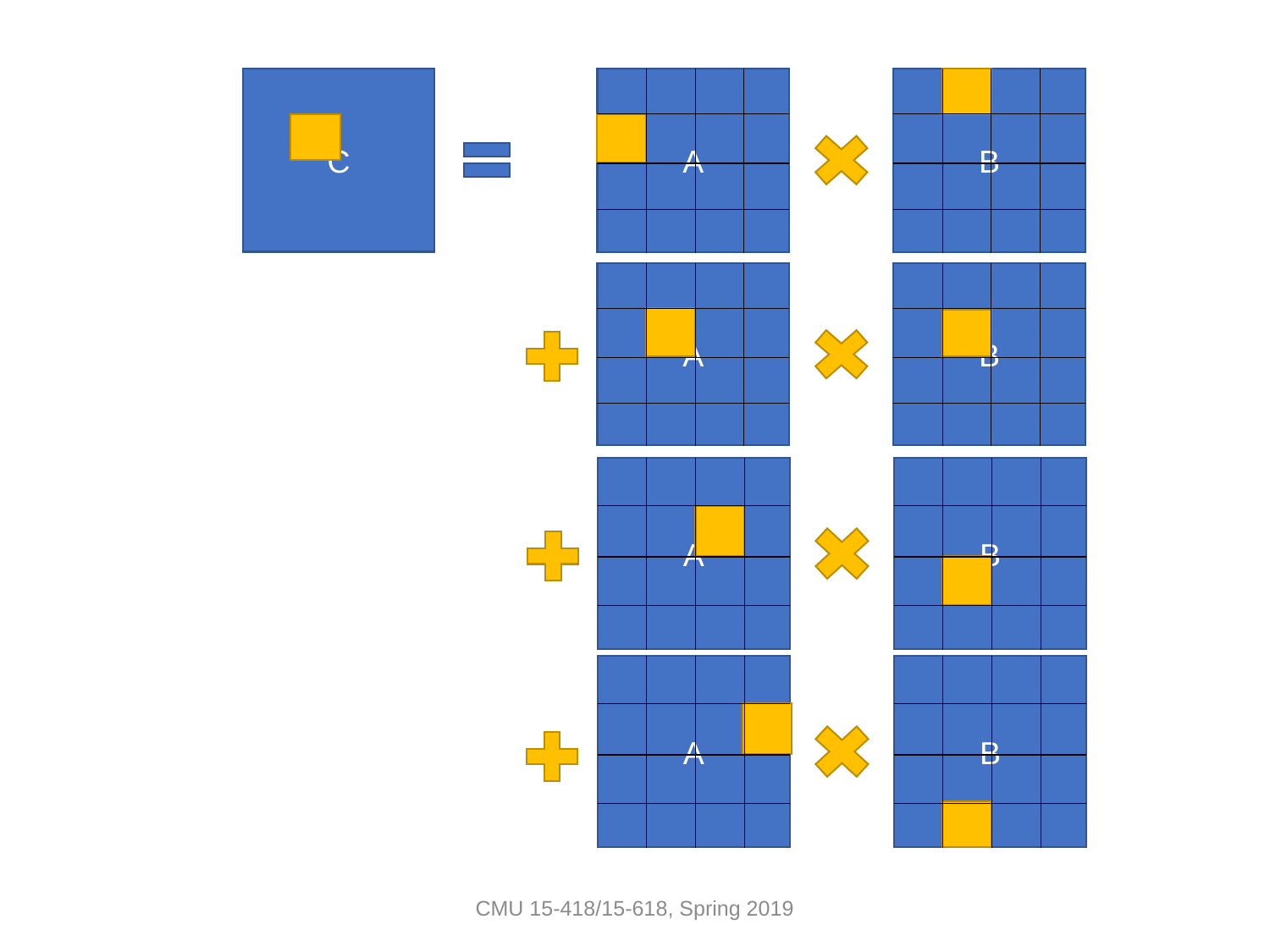

C

A
B

A
B

A
B

A
B

CMU 15-418/15-618, Spring 2019